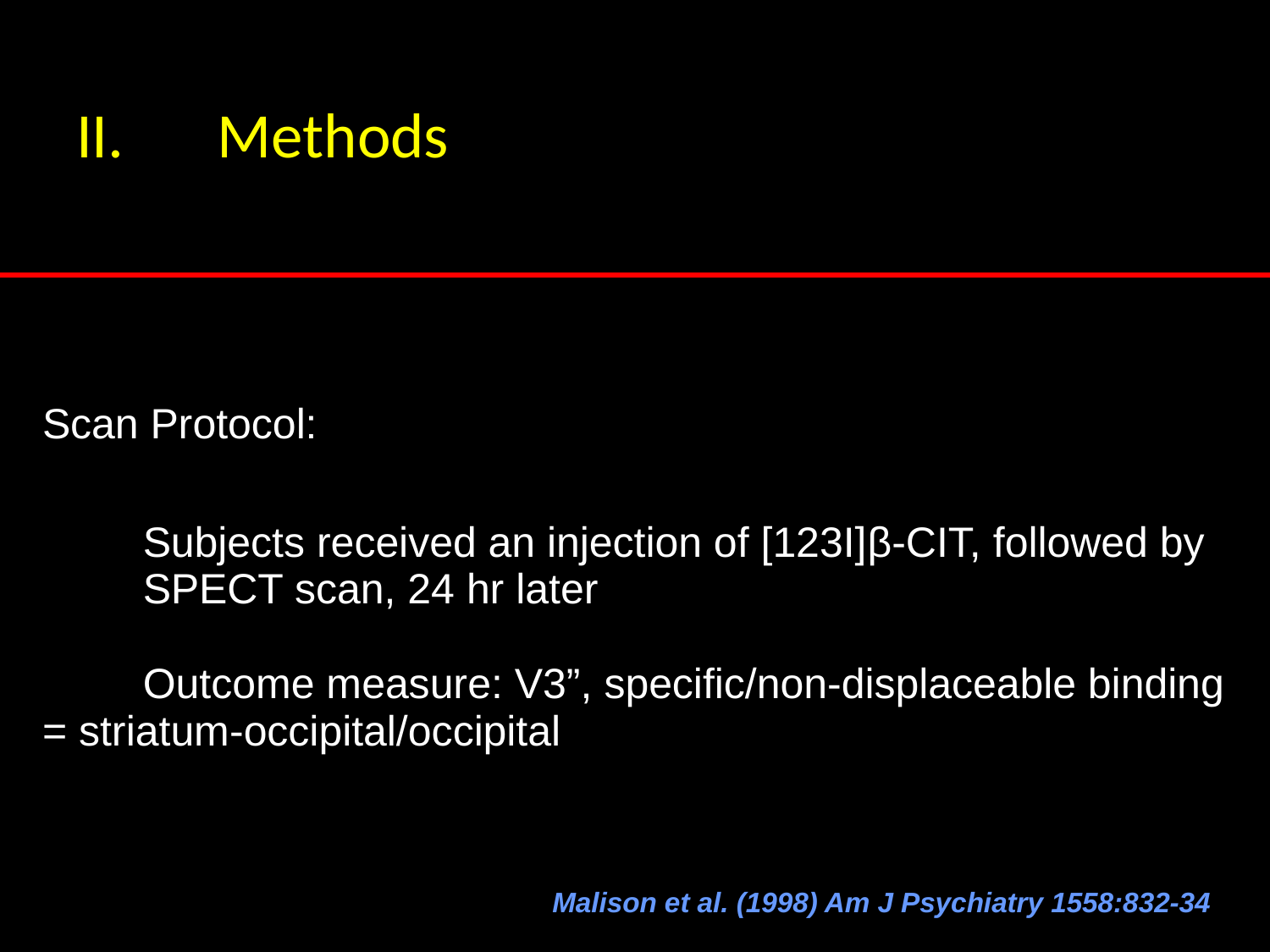

Methods

Scan Protocol:

	Subjects received an injection of [123I]β-CIT, followed by
	SPECT scan, 24 hr later

	Outcome measure: V3”, specific/non-displaceable binding 	= striatum-occipital/occipital

Malison et al. (1998) Am J Psychiatry 1558:832-34